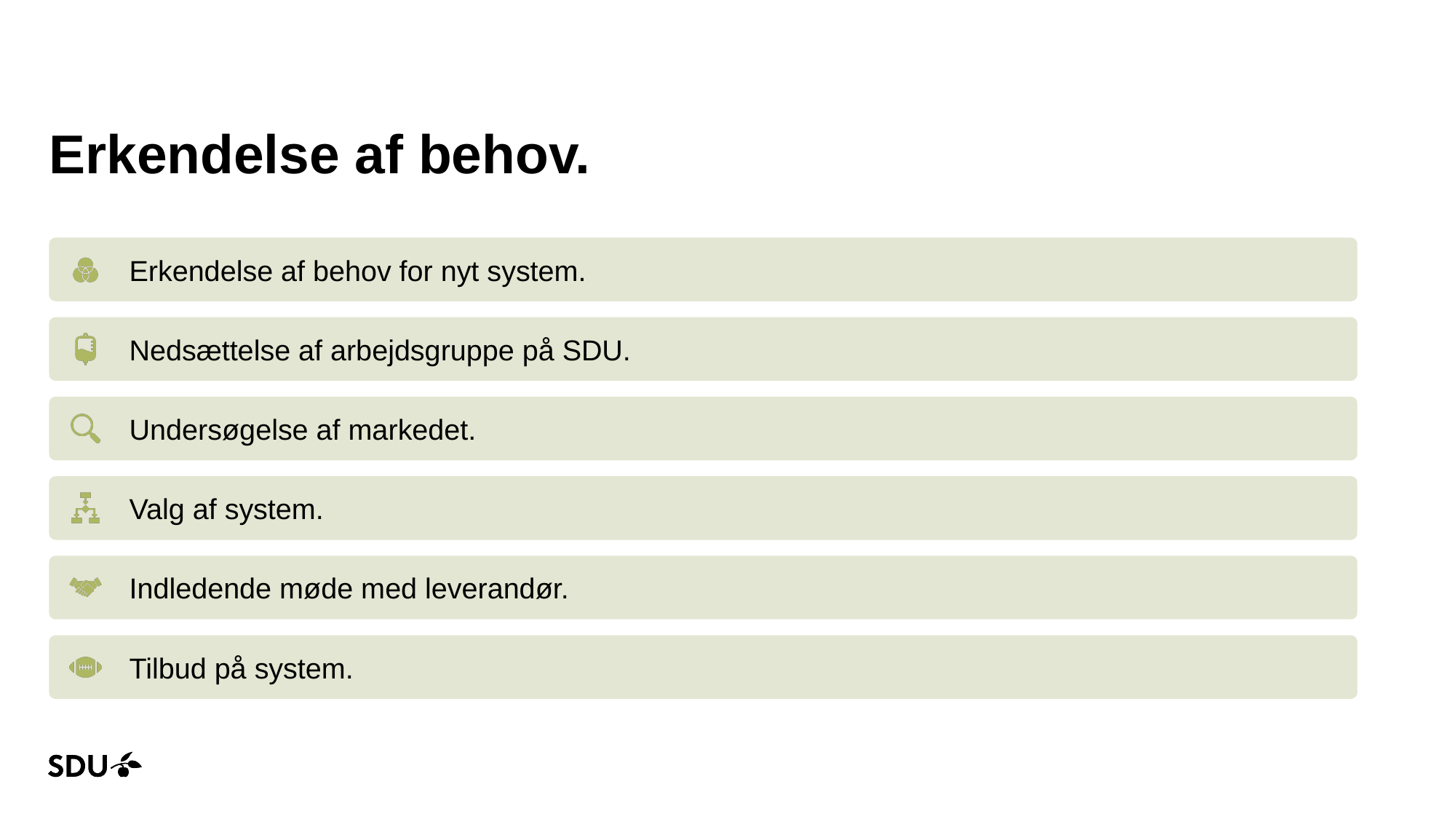

# Erkendelse af behov.
Erkendelse af behov for nyt system.
Nedsættelse af arbejdsgruppe på SDU.
Undersøgelse af markedet.
Valg af system.
Indledende møde med leverandør.
Tilbud på system.
25-05-2023
2